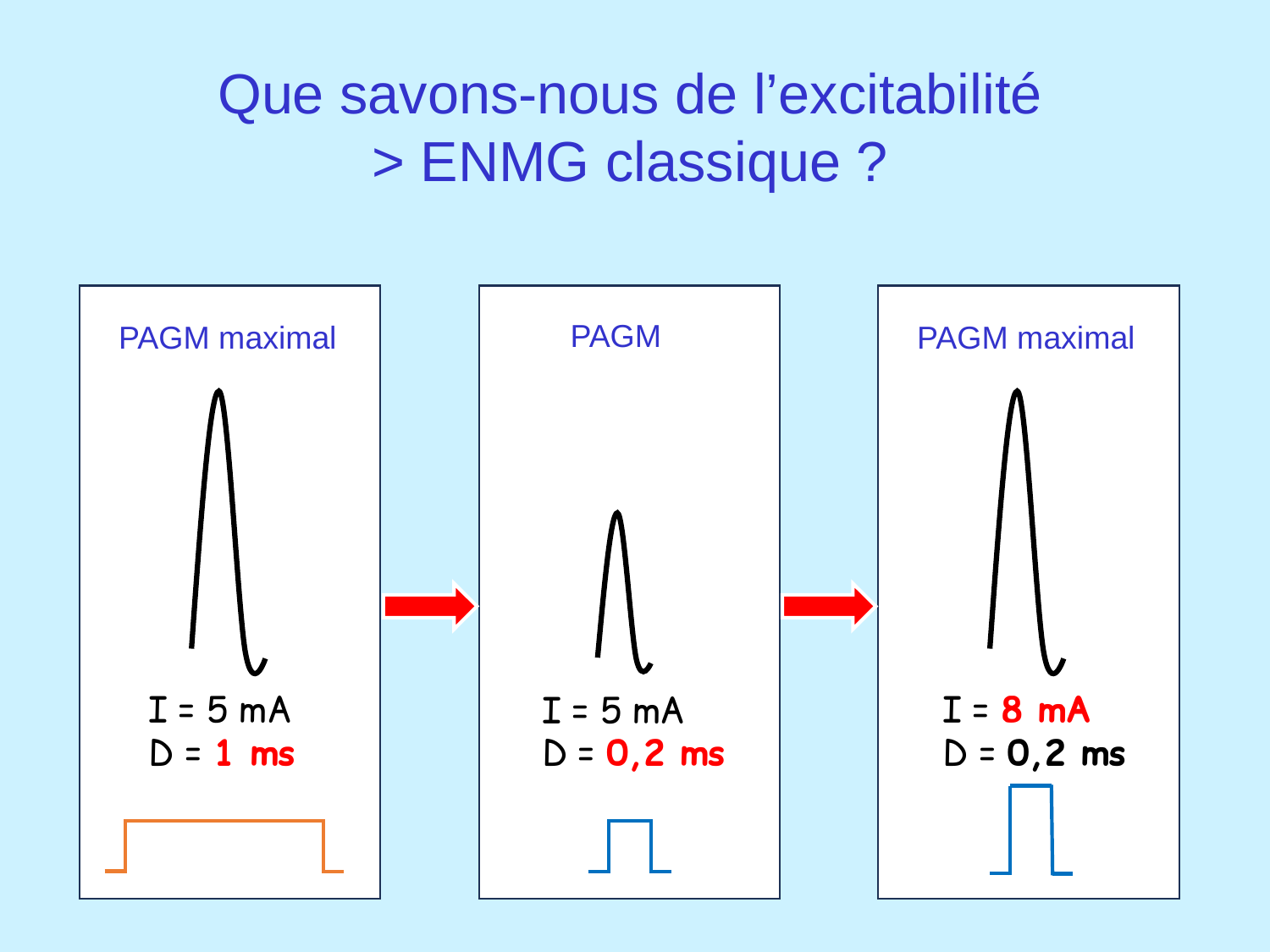

Que savons-nous de l’excitabilité
> ENMG classique ?

PAGM maximal

I = 5 mA
D = 1 ms

PAGM

I = 5 mA
D = 0,2 ms

PAGM maximal

I = 8 mA
D = 0,2 ms